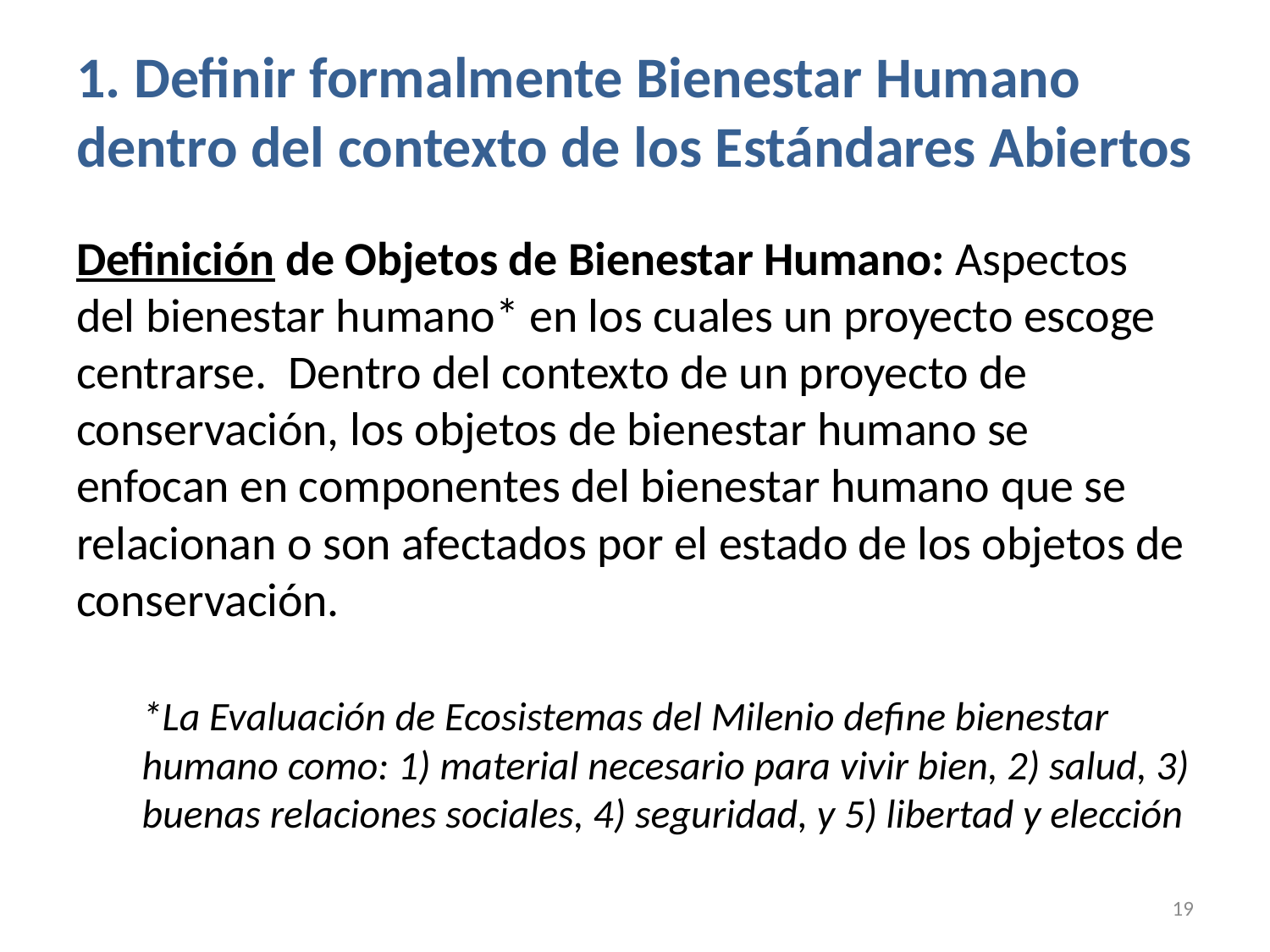

# 1. Definir formalmente Bienestar Humano dentro del contexto de los Estándares Abiertos
Definición de Objetos de Bienestar Humano: Aspectos del bienestar humano* en los cuales un proyecto escoge centrarse.  Dentro del contexto de un proyecto de conservación, los objetos de bienestar humano se enfocan en componentes del bienestar humano que se relacionan o son afectados por el estado de los objetos de conservación.
*La Evaluación de Ecosistemas del Milenio define bienestar humano como: 1) material necesario para vivir bien, 2) salud, 3) buenas relaciones sociales, 4) seguridad, y 5) libertad y elección

19